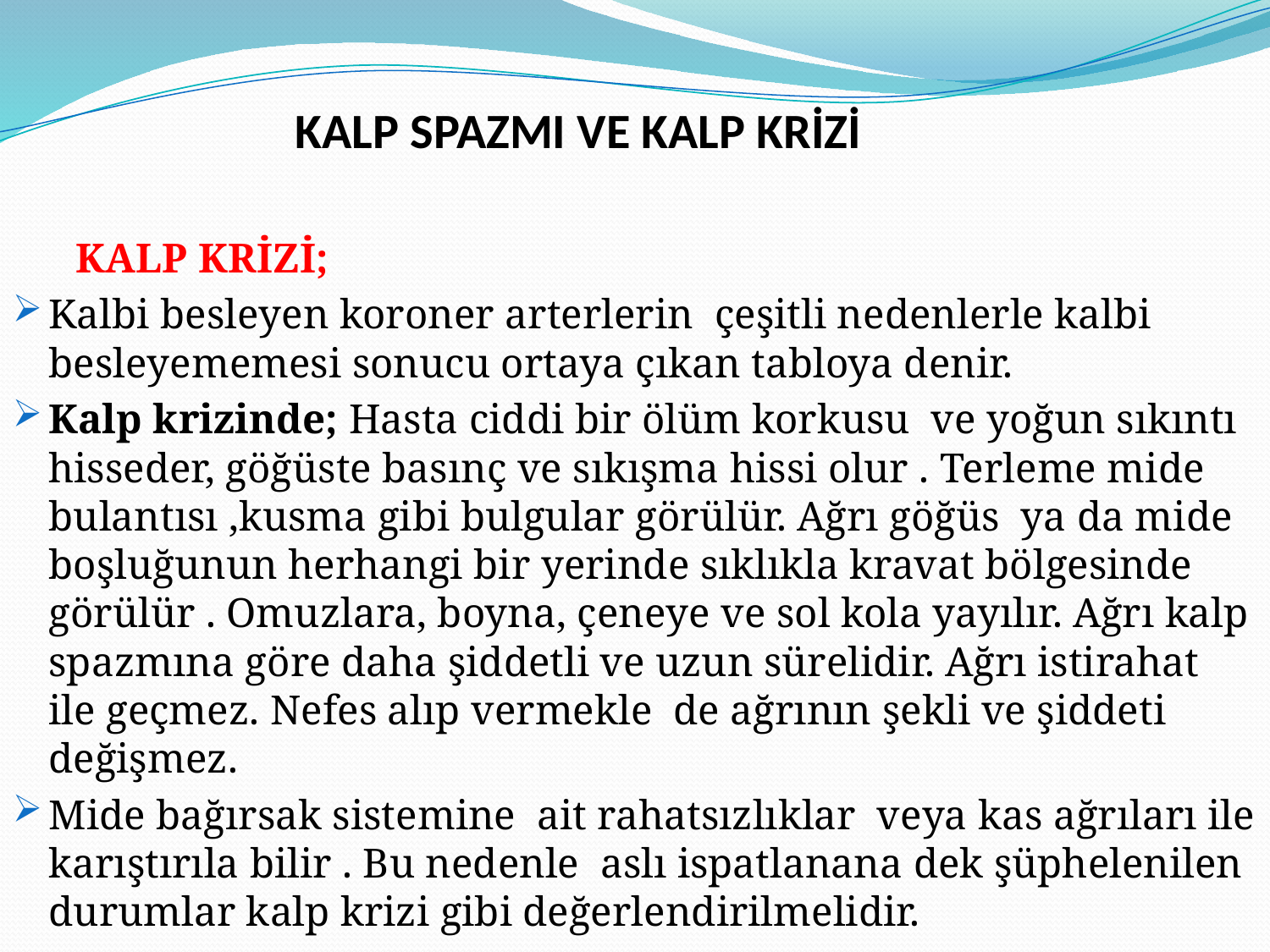

KALP SPAZMI VE KALP KRİZİ
      KALP KRİZİ;
Kalbi besleyen koroner arterlerin  çeşitli nedenlerle kalbi besleyememesi sonucu ortaya çıkan tabloya denir.
Kalp krizinde; Hasta ciddi bir ölüm korkusu  ve yoğun sıkıntı hisseder, göğüste basınç ve sıkışma hissi olur . Terleme mide bulantısı ,kusma gibi bulgular görülür. Ağrı göğüs  ya da mide boşluğunun herhangi bir yerinde sıklıkla kravat bölgesinde görülür . Omuzlara, boyna, çeneye ve sol kola yayılır. Ağrı kalp spazmına göre daha şiddetli ve uzun sürelidir. Ağrı istirahat ile geçmez. Nefes alıp vermekle  de ağrının şekli ve şiddeti değişmez.
Mide bağırsak sistemine  ait rahatsızlıklar  veya kas ağrıları ile karıştırıla bilir . Bu nedenle  aslı ispatlanana dek şüphelenilen durumlar kalp krizi gibi değerlendirilmelidir.